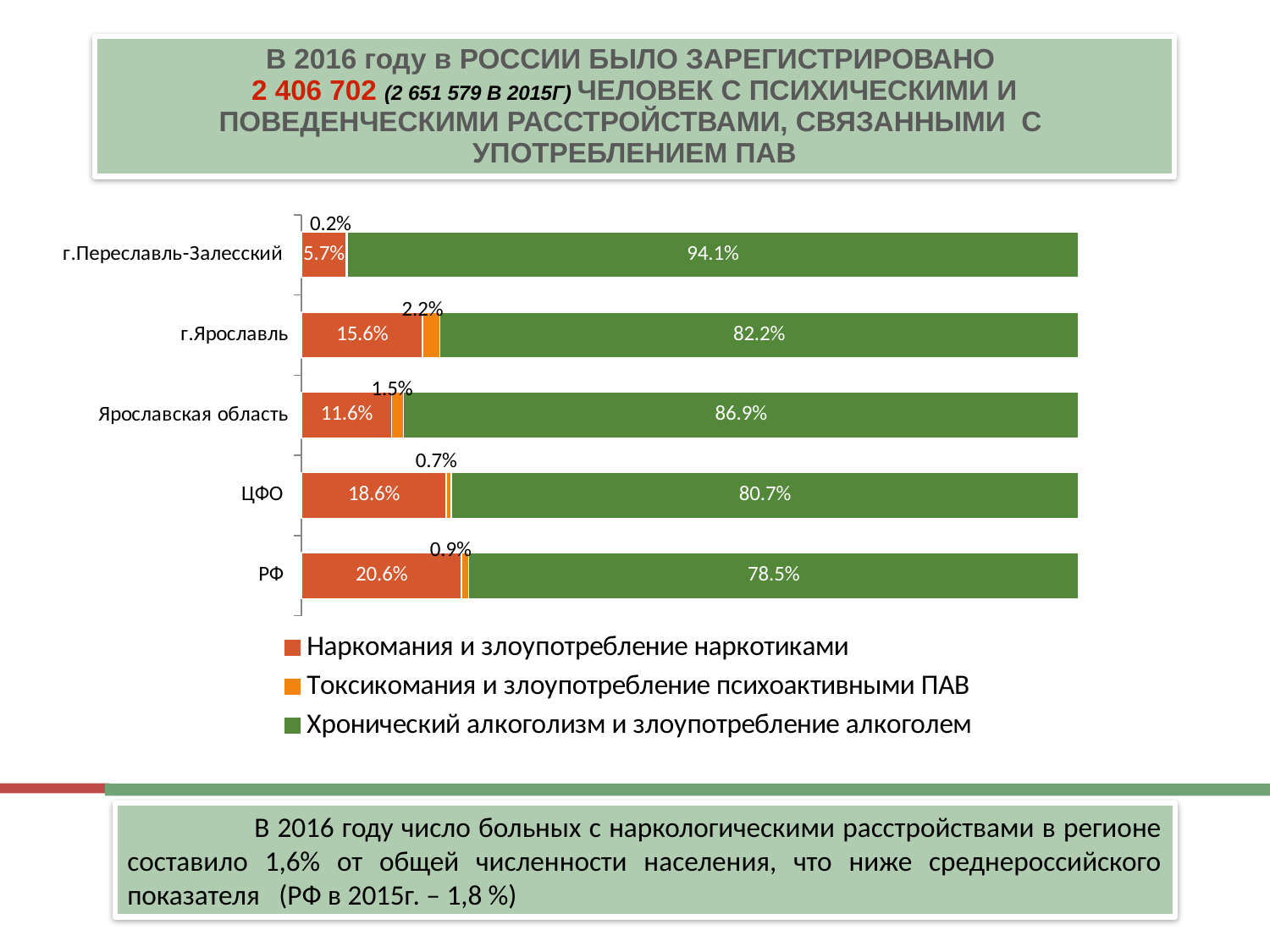

# В 2016 году в России было зарегистрировано 2 406 702 (2 651 579 в 2015г) человек с психическими и поведенческими расстройствами, связанными  с  употреблением ПАВ

### Chart

| Category | Наркомания и злоупотребление наркотиками | Токсикомания и злоупотребление психоактивными ПАВ | Хронический алкоголизм и злоупотребление алкоголем |
|---|---|---|---|
| РФ  | 0.20600000000000002 | 0.009000000000000005 | 0.785 |
| ЦФО  | 0.18600000000000003 | 0.007000000000000002 | 0.807 |
| Ярославская область | 0.11600000000000003 | 0.014999999999999998 | 0.8690000000000001 |
| г.Ярославль | 0.15600000000000003 | 0.022000000000000002 | 0.822 |
| г.Переславль-Залесский  | 0.057000000000000016 | 0.0020000000000000005 | 0.941 |

	В 2016 году число больных с наркологическими расстройствами в регионе составило 1,6% от общей численности населения, что ниже среднероссийского показателя   (РФ в 2015г. – 1,8 %)